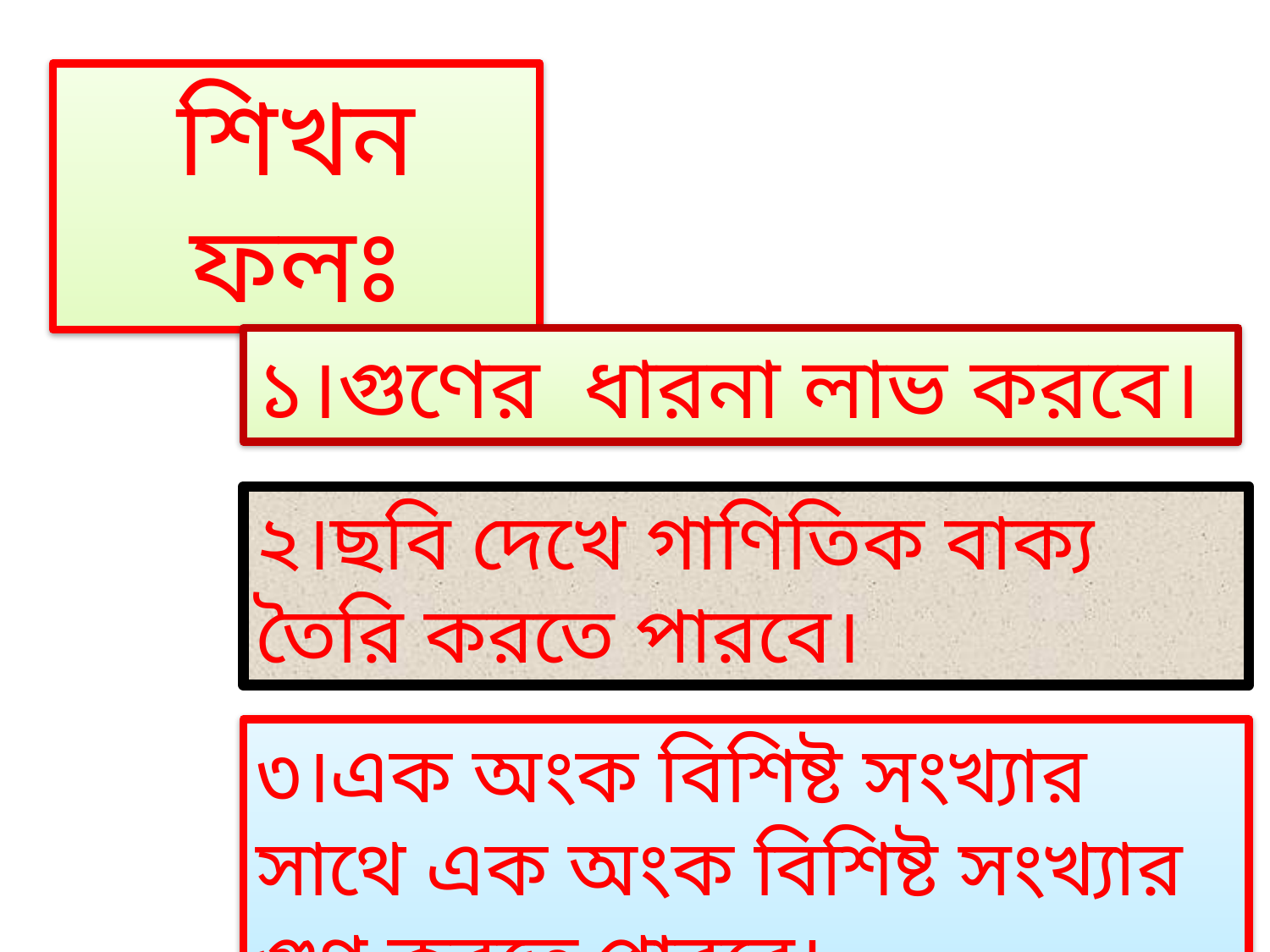

শিখন ফলঃ
১।গুণের  ধারনা লাভ করবে।
২।ছবি দেখে গাণিতিক বাক্য তৈরি করতে পারবে।
৩।এক অংক বিশিষ্ট সংখ্যার সাথে এক অংক বিশিষ্ট সংখ্যার গুণ করতে পারবে।